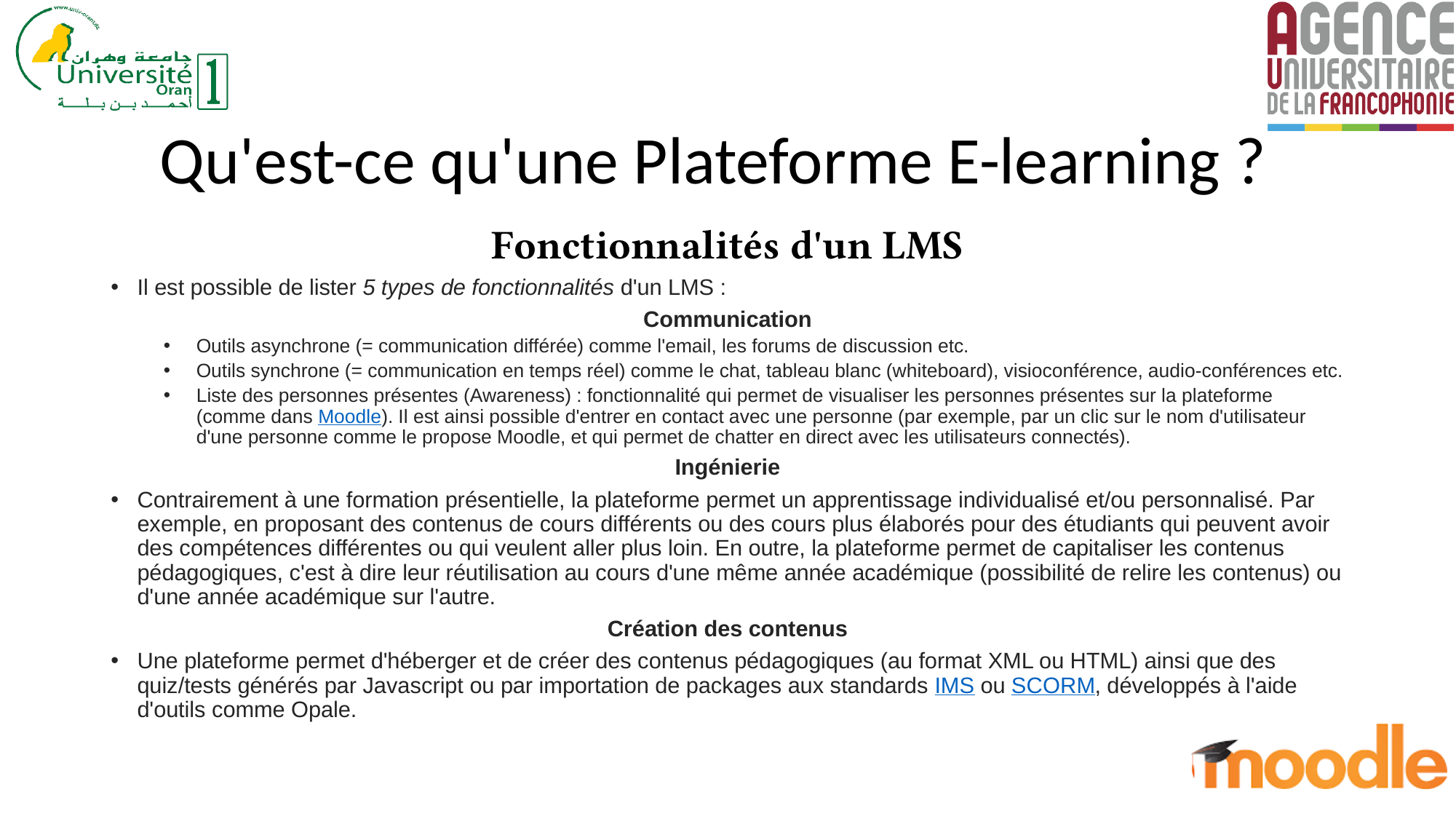

Qu'est-ce qu'une Plateforme E-learning ?
Fonctionnalités d'un LMS
Il est possible de lister 5 types de fonctionnalités d'un LMS :
Communication
Outils asynchrone (= communication différée) comme l'email, les forums de discussion etc.
Outils synchrone (= communication en temps réel) comme le chat, tableau blanc (whiteboard), visioconférence, audio-conférences etc.
Liste des personnes présentes (Awareness) : fonctionnalité qui permet de visualiser les personnes présentes sur la plateforme (comme dans Moodle). Il est ainsi possible d'entrer en contact avec une personne (par exemple, par un clic sur le nom d'utilisateur d'une personne comme le propose Moodle, et qui permet de chatter en direct avec les utilisateurs connectés).
Ingénierie
Contrairement à une formation présentielle, la plateforme permet un apprentissage individualisé et/ou personnalisé. Par exemple, en proposant des contenus de cours différents ou des cours plus élaborés pour des étudiants qui peuvent avoir des compétences différentes ou qui veulent aller plus loin. En outre, la plateforme permet de capitaliser les contenus pédagogiques, c'est à dire leur réutilisation au cours d'une même année académique (possibilité de relire les contenus) ou d'une année académique sur l'autre.
Création des contenus
Une plateforme permet d'héberger et de créer des contenus pédagogiques (au format XML ou HTML) ainsi que des quiz/tests générés par Javascript ou par importation de packages aux standards IMS ou SCORM, développés à l'aide d'outils comme Opale.